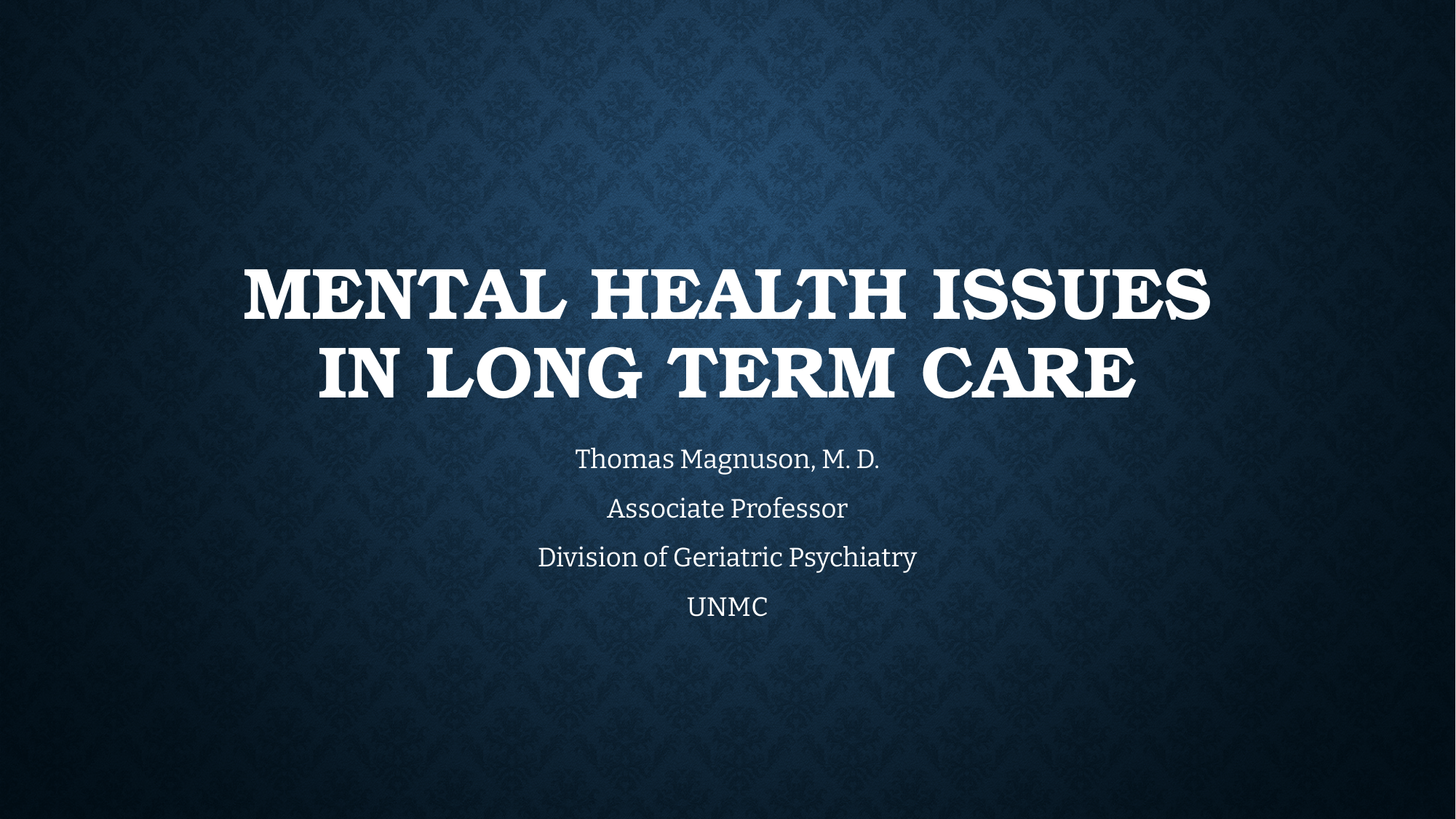

# Mental health Issues in Long Term Care
Thomas Magnuson, M. D.
Associate Professor
Division of Geriatric Psychiatry
UNMC